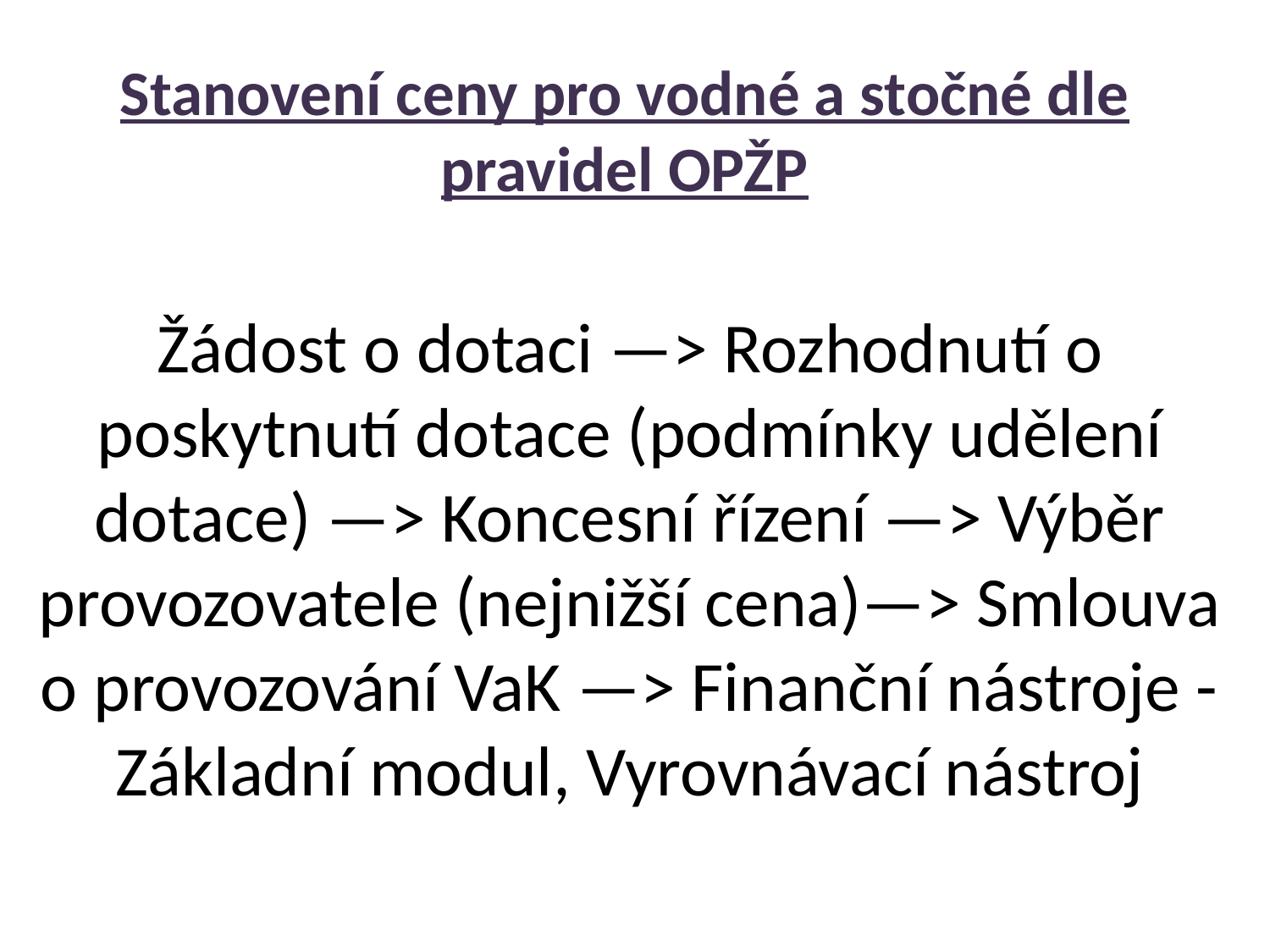

# Stanovení ceny pro vodné a stočné dle pravidel OPŽP
Žádost o dotaci —> Rozhodnutí o poskytnutí dotace (podmínky udělení dotace) —> Koncesní řízení —> Výběr provozovatele (nejnižší cena)—> Smlouva o provozování VaK —> Finanční nástroje - Základní modul, Vyrovnávací nástroj